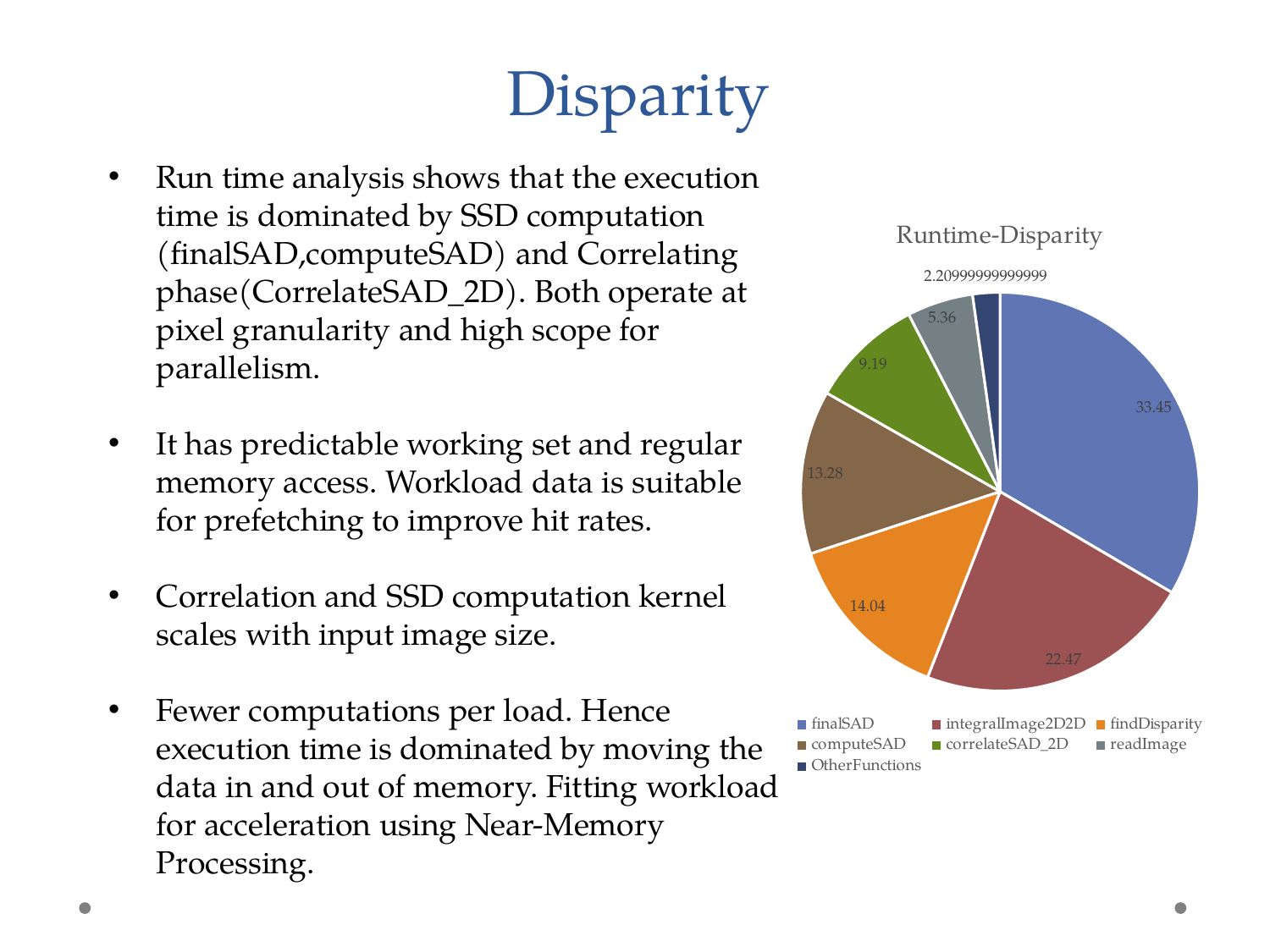

Disparity

Run time analysis shows that the execution time is dominated by SSD computation (finalSAD,computeSAD) and Correlating phase(CorrelateSAD_2D). Both operate at pixel granularity and high scope for parallelism.

It has predictable working set and regular memory access. Workload data is suitable for prefetching to improve hit rates.

Correlation and SSD computation kernel scales with input image size.

Fewer computations per load. Hence execution time is dominated by moving the data in and out of memory. Fitting workload for acceleration using Near-Memory Processing.

### Chart: Runtime-Disparity

| Category | Percentage |
|---|---|
| finalSAD | 33.45 |
| integralImage2D2D | 22.47 |
| findDisparity | 14.04 |
| computeSAD | 13.28 |
| correlateSAD_2D | 9.19 |
| readImage | 5.36 |
| OtherFunctions | 2.2099999999999937 |